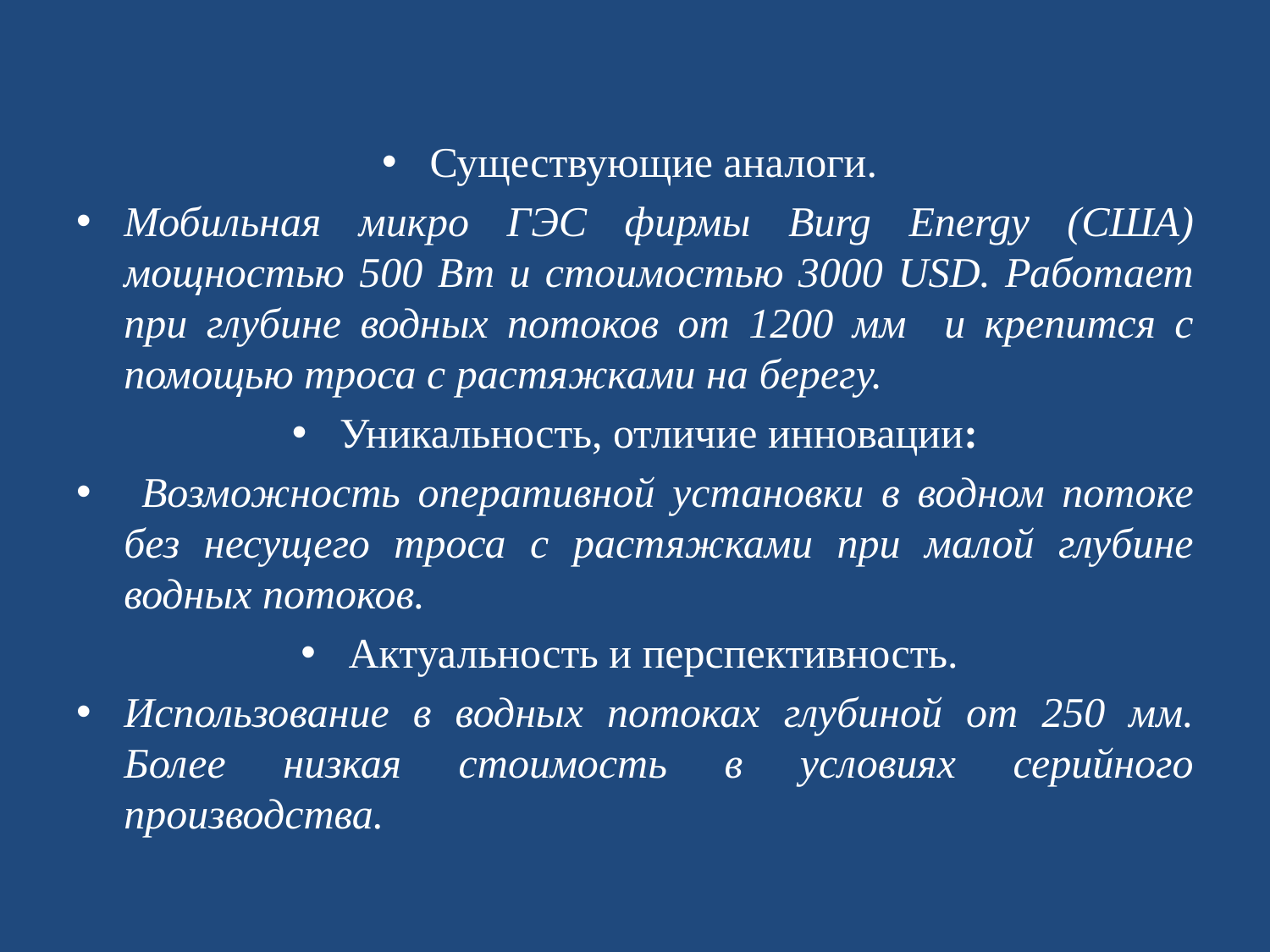

Существующие аналоги.
Мобильная микро ГЭС фирмы Burg Energy (США) мощностью 500 Вт и стоимостью 3000 USD. Работает при глубине водных потоков от 1200 мм  и крепится с помощью троса с растяжками на берегу.
Уникальность, отличие инновации:
 Возможность оперативной установки в водном потоке без несущего троса с растяжками при малой глубине водных потоков.
Актуальность и перспективность.
Использование в водных потоках глубиной от 250 мм. Более низкая стоимость в условиях серийного производства.